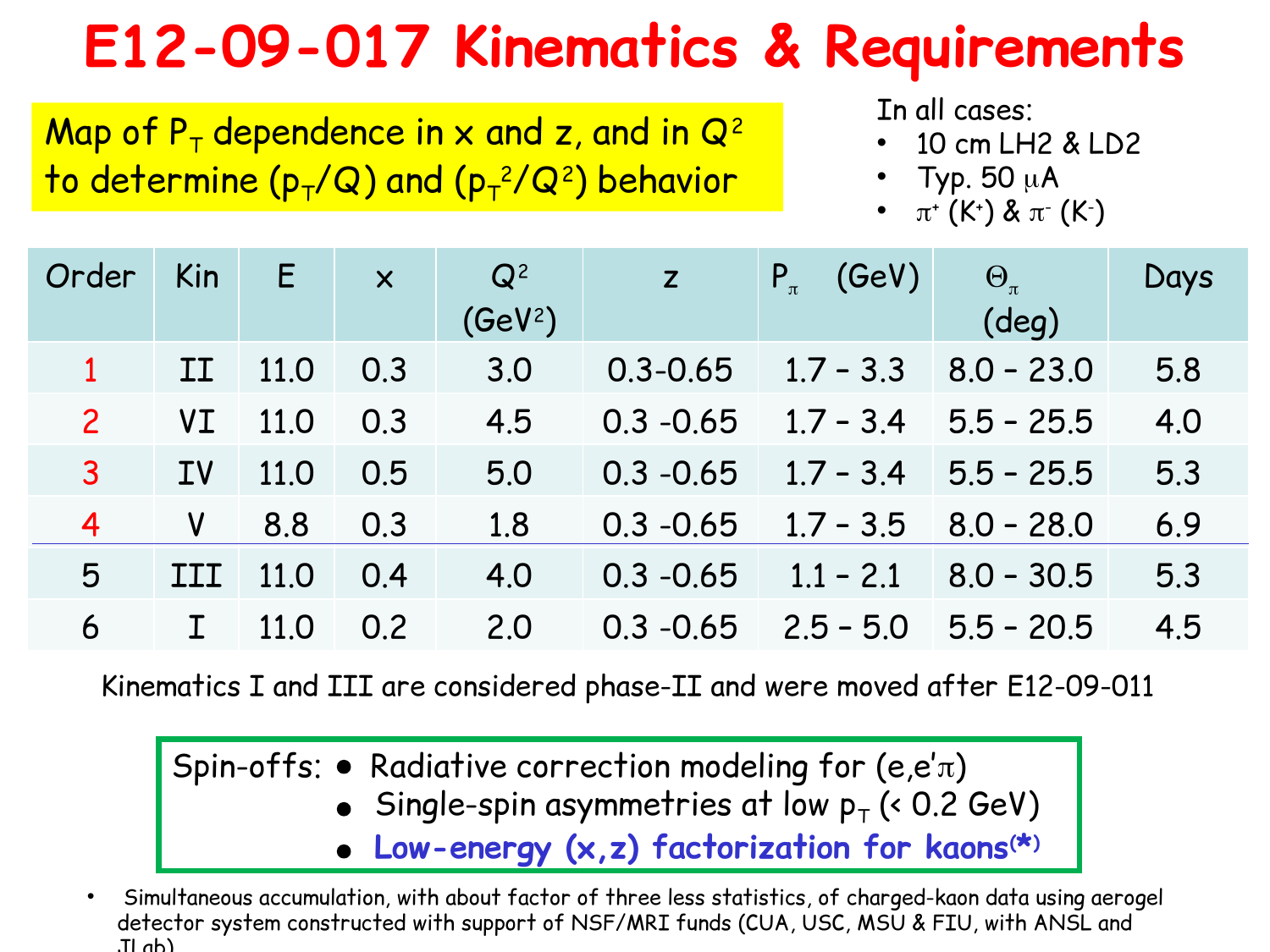

E12-09-017 Kinematics & Requirements
In all cases:
10 cm LH2 & LD2
Typ. 50 μA
π+ (K+) & π- (K-)
Map of PT dependence in x and z, and in Q2 to determine (pT/Q) and (pT2/Q2) behavior
| Order | Kin | E | x | Q2 (GeV2) | z | Pπ (GeV) | Θπ (deg) | Days |
| --- | --- | --- | --- | --- | --- | --- | --- | --- |
| 1 | II | 11.0 | 0.3 | 3.0 | 0.3-0.65 | 1.7 – 3.3 | 8.0 – 23.0 | 5.8 |
| 2 | VI | 11.0 | 0.3 | 4.5 | 0.3 -0.65 | 1.7 – 3.4 | 5.5 – 25.5 | 4.0 |
| 3 | IV | 11.0 | 0.5 | 5.0 | 0.3 -0.65 | 1.7 – 3.4 | 5.5 – 25.5 | 5.3 |
| 4 | V | 8.8 | 0.3 | 1.8 | 0.3 -0.65 | 1.7 – 3.5 | 8.0 – 28.0 | 6.9 |
| 5 | III | 11.0 | 0.4 | 4.0 | 0.3 -0.65 | 1.1 – 2.1 | 8.0 – 30.5 | 5.3 |
| 6 | I | 11.0 | 0.2 | 2.0 | 0.3 -0.65 | 2.5 – 5.0 | 5.5 – 20.5 | 4.5 |
Kinematics I and III are considered phase-II and were moved after E12-09-011
Spin-offs:     Radiative correction modeling for (e,e’π)
	        Single-spin asymmetries at low pT (< 0.2 GeV)
	        Low-energy (x,z) factorization for kaons(*)

 Simultaneous accumulation, with about factor of three less statistics, of charged-kaon data using aerogel detector system constructed with support of NSF/MRI funds (CUA, USC, MSU & FIU, with ANSL and JLab)